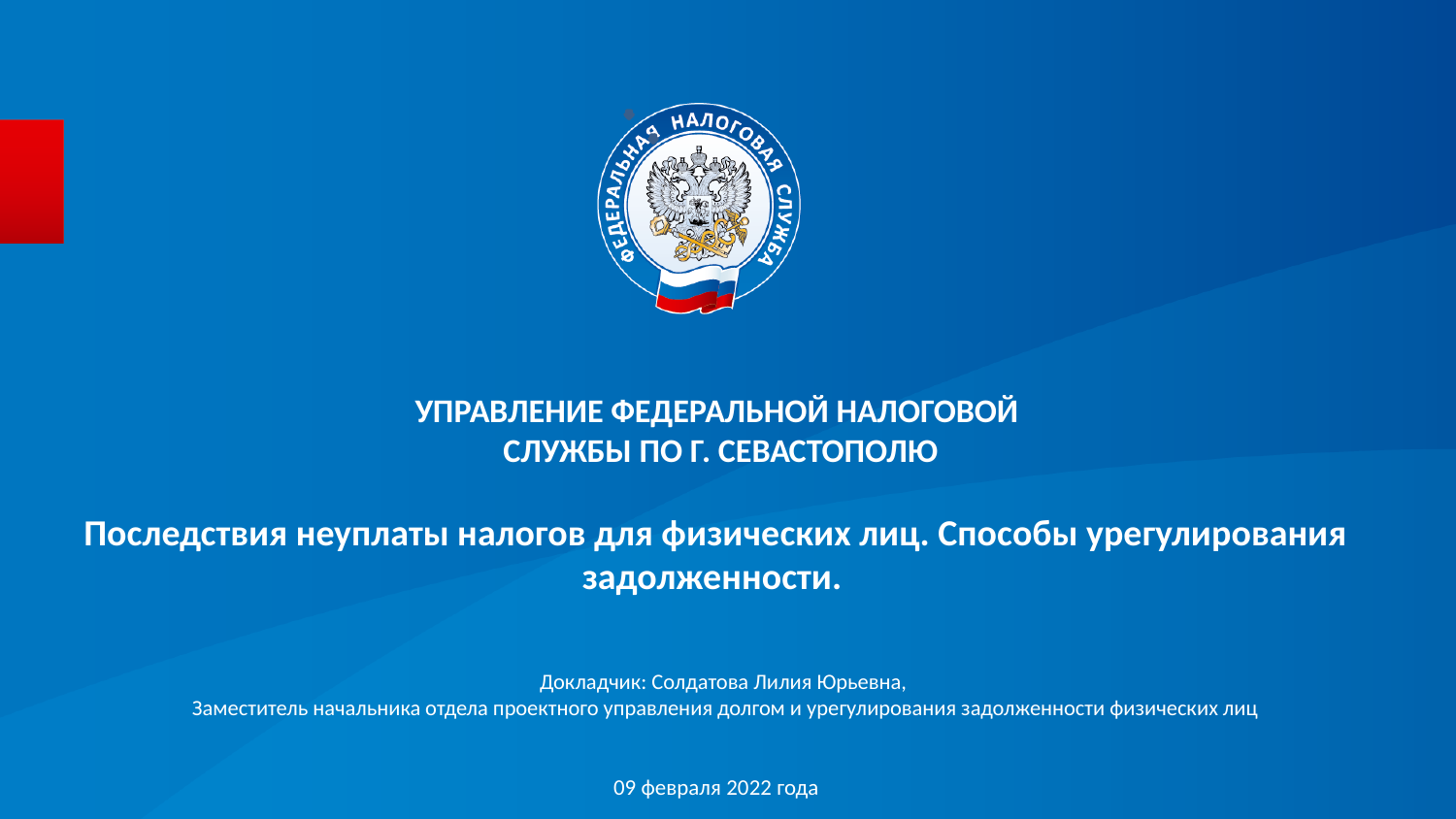

# УПРАВЛЕНИЕ ФЕДЕРАЛЬНОЙ НАЛОГОВОЙ СЛУЖБЫ ПО Г. СЕВАСТОПОЛЮ Последствия неуплаты налогов для физических лиц. Способы урегулирования задолженности.
Докладчик: Солдатова Лилия Юрьевна,
Заместитель начальника отдела проектного управления долгом и урегулирования задолженности физических лиц
09 февраля 2022 года